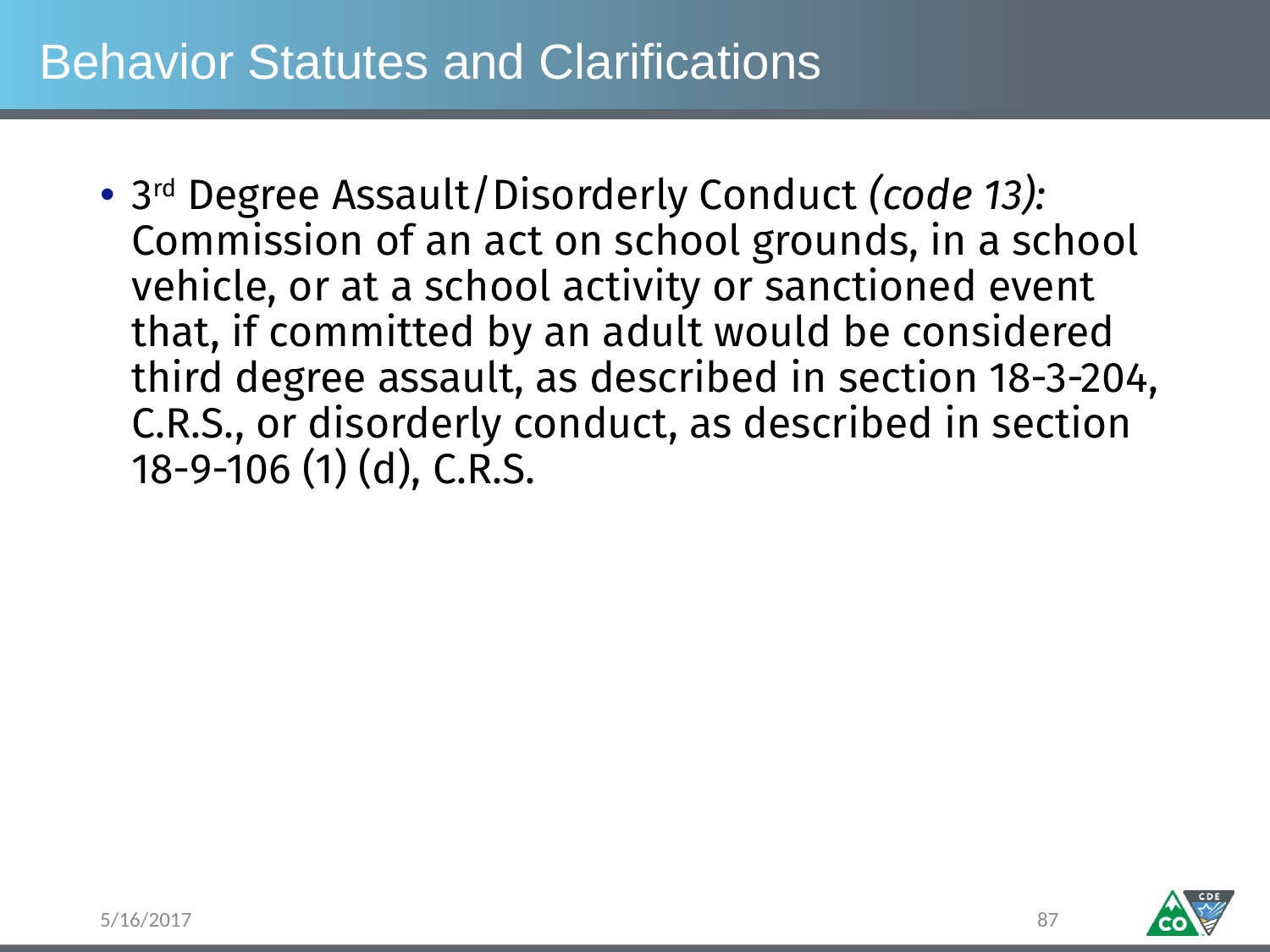

# Behavior Statutes and Clarifications
3rd Degree Assault/Disorderly Conduct (code 13): Commission of an act on school grounds, in a school vehicle, or at a school activity or sanctioned event that, if committed by an adult would be considered third degree assault, as described in section 18-3-204, C.R.S., or disorderly conduct, as described in section 18-9-106 (1) (d), C.R.S.